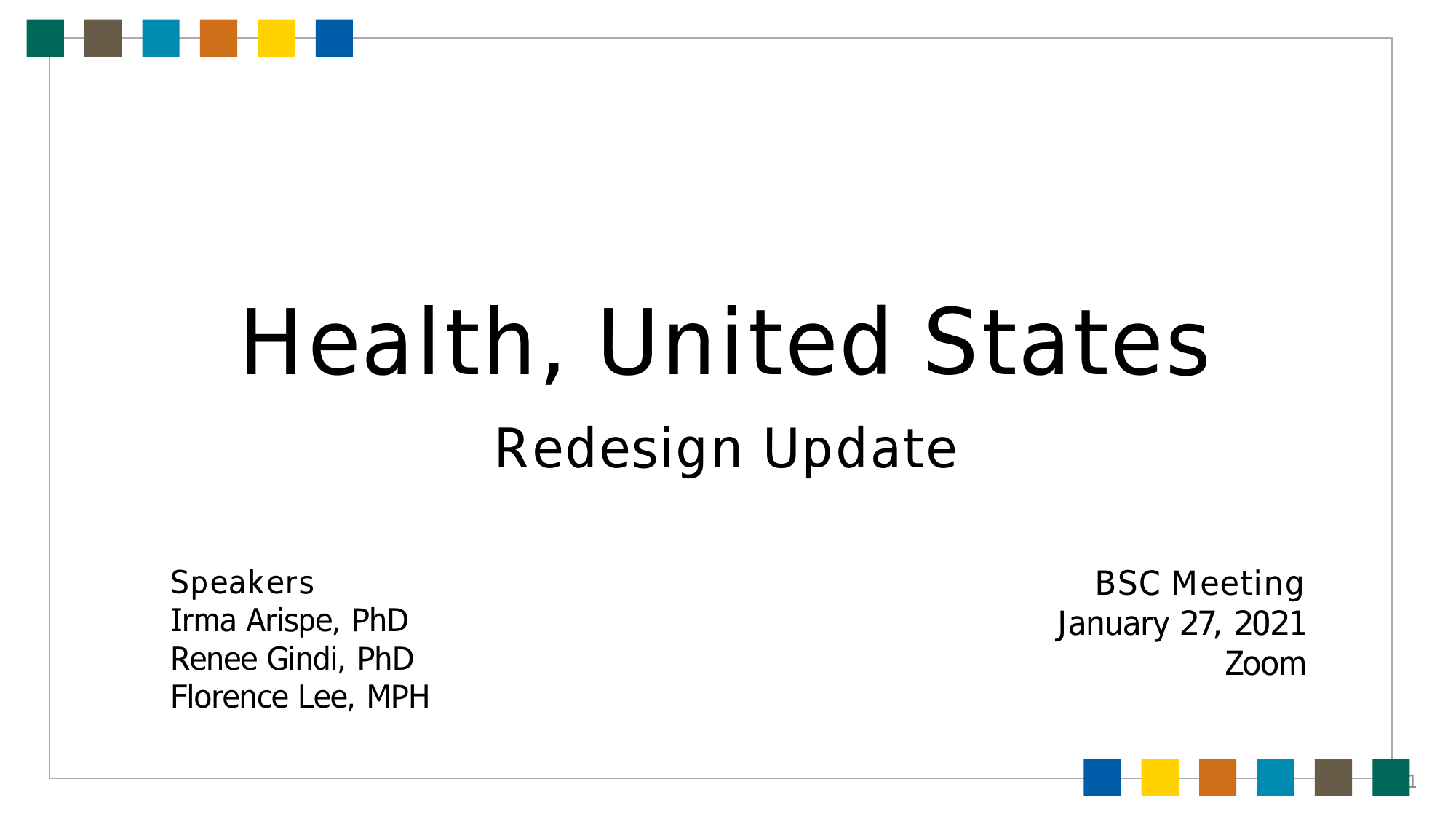

# Health, United States
Redesign Update
Speakers
Irma Arispe, PhD
Renee Gindi, PhD
Florence Lee, MPH
BSC Meeting
January 27, 2021
Zoom
1